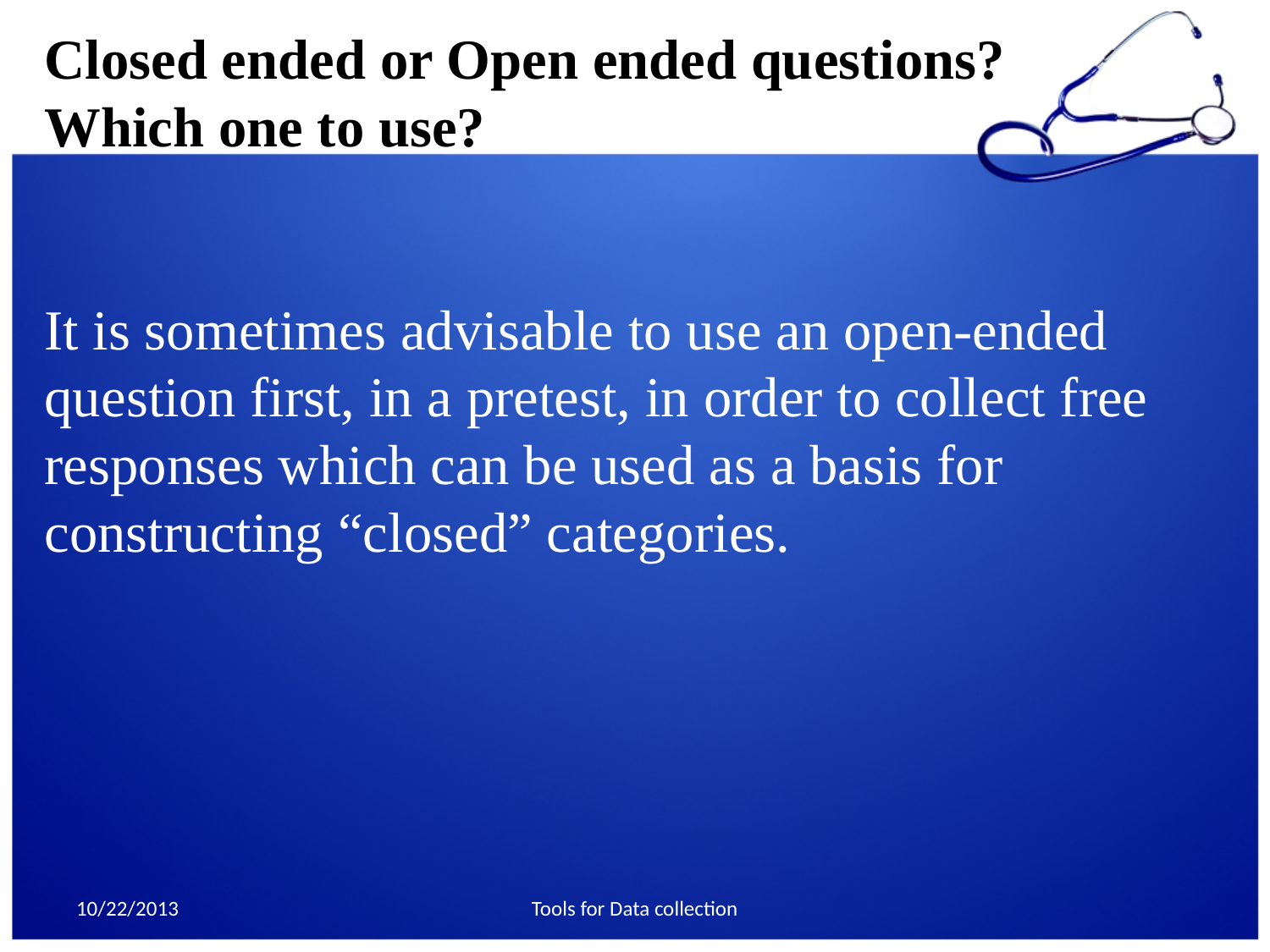

# Closed ended or Open ended questions? Which one to use? It is sometimes advisable to use an open-ended question first, in a pretest, in order to collect free responses which can be used as a basis for constructing “closed” categories.
10/22/2013
Tools for Data collection